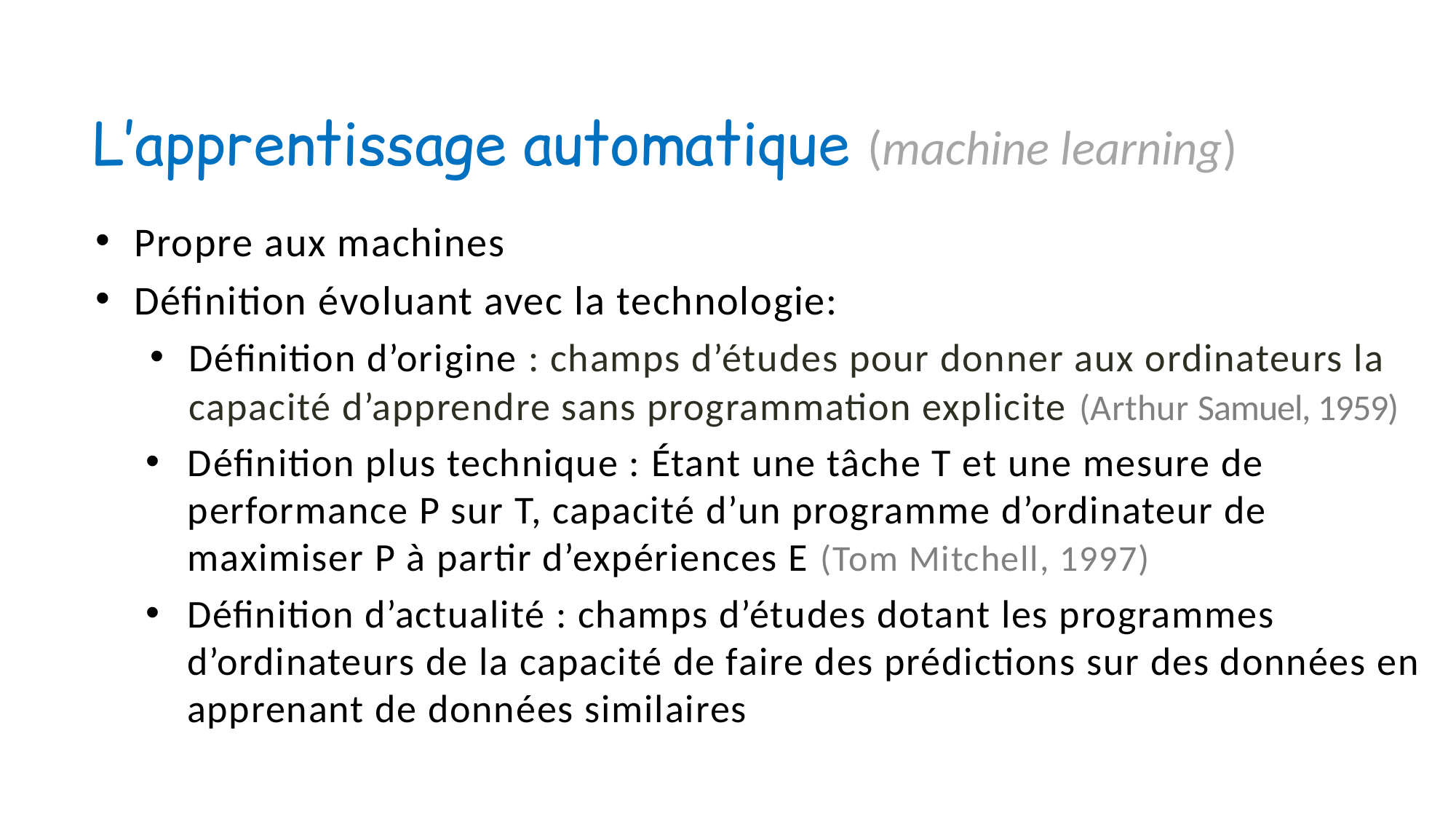

# L’apprentissage automatique (machine learning)
Propre aux machines
Définition évoluant avec la technologie:
Définition d’origine : champs d’études pour donner aux ordinateurs la capacité d’apprendre sans programmation explicite (Arthur Samuel, 1959)
Définition plus technique : Étant une tâche T et une mesure de performance P sur T, capacité d’un programme d’ordinateur de maximiser P à partir d’expériences E (Tom Mitchell, 1997)
Définition d’actualité : champs d’études dotant les programmes d’ordinateurs de la capacité de faire des prédictions sur des données en apprenant de données similaires